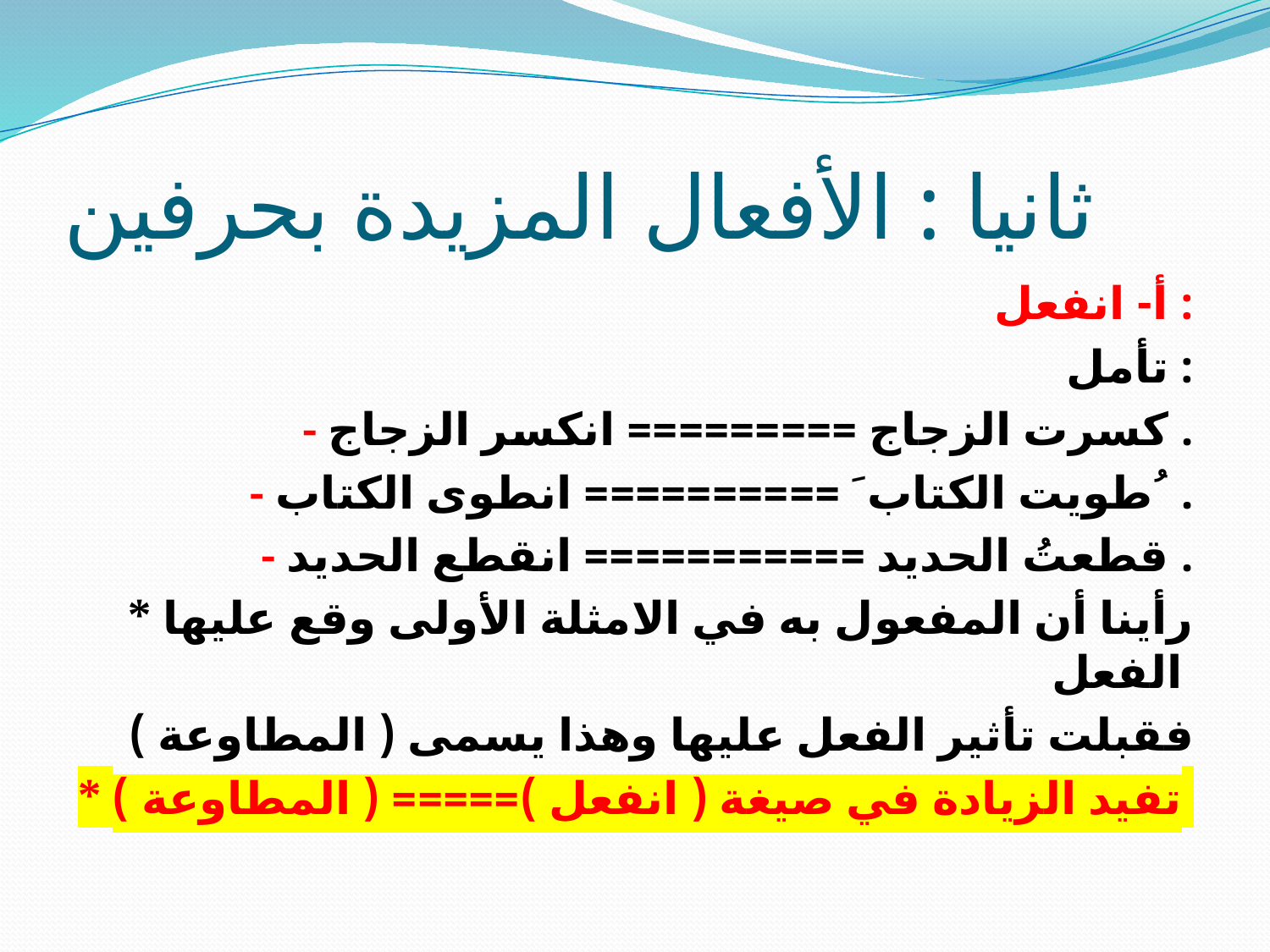

# ثانيا : الأفعال المزيدة بحرفين
أ- انفعل :
تأمل :
- كسرت الزجاج ========= انكسر الزجاج .
- طويت الكتاب َ ========== انطوى الكتاب ُ .
- قطعتُ الحديد =========== انقطع الحديد .
* رأينا أن المفعول به في الامثلة الأولى وقع عليها الفعل
فقبلت تأثير الفعل عليها وهذا يسمى ( المطاوعة )
* تفيد الزيادة في صيغة ( انفعل )===== ( المطاوعة )